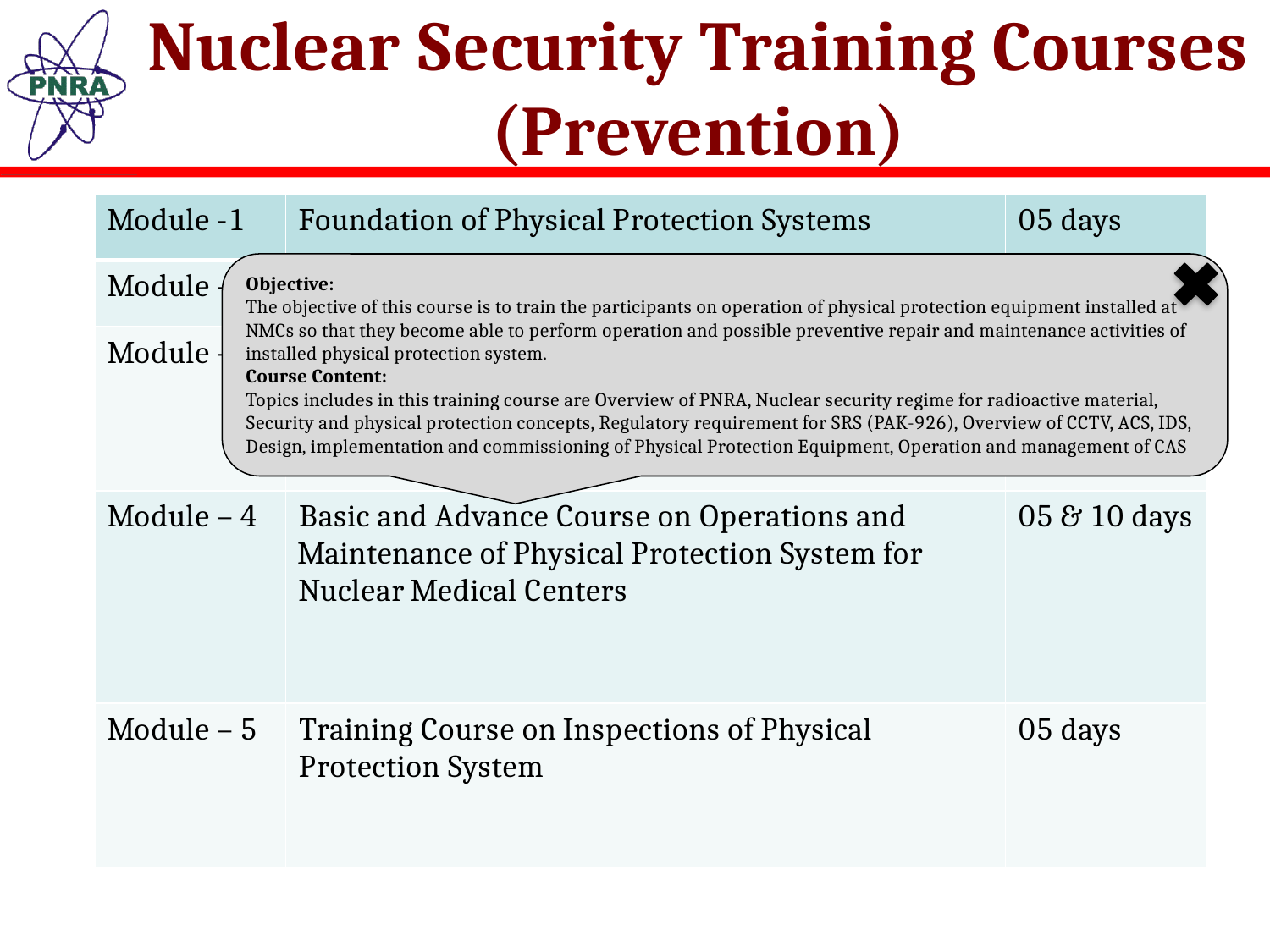

# Nuclear Security Training Courses (Prevention)
| Module -1 | Foundation of Physical Protection Systems | 05 days |
| --- | --- | --- |
| Module – 2 | Security of Radioactive Sources | 05 days |
| Module – 3 | Basic and Advance Training Course on Design and Evaluation of Physical Protection System | 05 & 10 days |
| Module – 4 | Basic and Advance Course on Operations and Maintenance of Physical Protection System for Nuclear Medical Centers | 05 & 10 days |
| Module – 5 | Training Course on Inspections of Physical Protection System | 05 days |
Objective:
The objective of this course is to train the participants on operation of physical protection equipment installed at NMCs so that they become able to perform operation and possible preventive repair and maintenance activities of installed physical protection system.
Course Content:
Topics includes in this training course are Overview of PNRA, Nuclear security regime for radioactive material, Security and physical protection concepts, Regulatory requirement for SRS (PAK-926), Overview of CCTV, ACS, IDS, Design, implementation and commissioning of Physical Protection Equipment, Operation and management of CAS